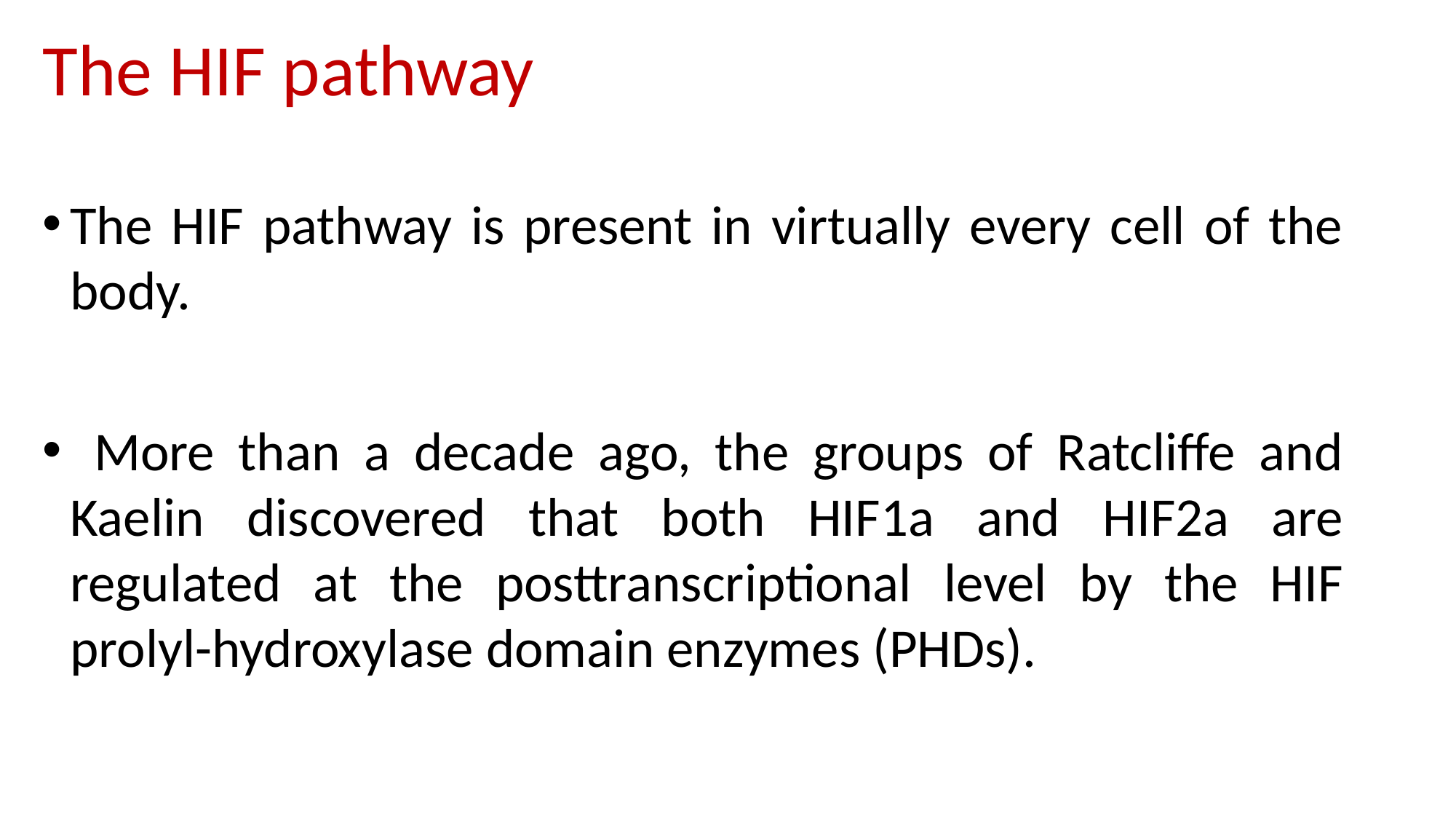

# The HIF pathway
The HIF pathway is present in virtually every cell of the body.

 More than a decade ago, the groups of Ratcliffe and Kaelin discovered that both HIF1a and HIF2a are regulated at the posttranscriptional level by the HIF prolyl-hydroxylase domain enzymes (PHDs).